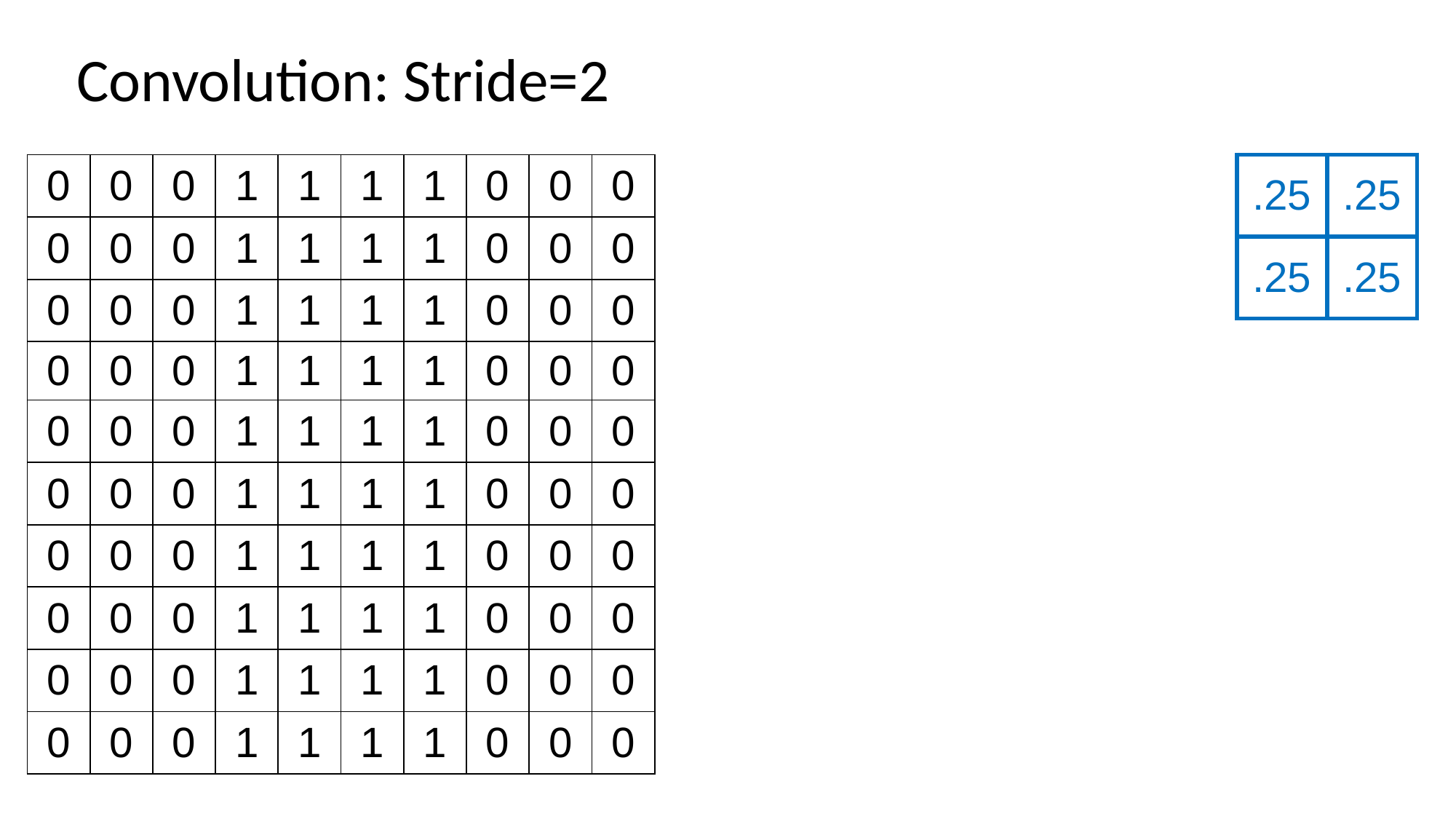

# Convolution: Stride=2
| 0 | 0 | 0 | 1 | 1 | 1 | 1 | 0 | 0 | 0 |
| --- | --- | --- | --- | --- | --- | --- | --- | --- | --- |
| 0 | 0 | 0 | 1 | 1 | 1 | 1 | 0 | 0 | 0 |
| 0 | 0 | 0 | 1 | 1 | 1 | 1 | 0 | 0 | 0 |
| 0 | 0 | 0 | 1 | 1 | 1 | 1 | 0 | 0 | 0 |
| 0 | 0 | 0 | 1 | 1 | 1 | 1 | 0 | 0 | 0 |
| 0 | 0 | 0 | 1 | 1 | 1 | 1 | 0 | 0 | 0 |
| 0 | 0 | 0 | 1 | 1 | 1 | 1 | 0 | 0 | 0 |
| 0 | 0 | 0 | 1 | 1 | 1 | 1 | 0 | 0 | 0 |
| 0 | 0 | 0 | 1 | 1 | 1 | 1 | 0 | 0 | 0 |
| 0 | 0 | 0 | 1 | 1 | 1 | 1 | 0 | 0 | 0 |
| .25 | .25 |
| --- | --- |
| .25 | .25 |

|  |  |  |  |  |
| --- | --- | --- | --- | --- |
|  |  |  |  |  |
|  |  |  |  |  |
|  |  |  |  |  |
|  |  |  |  |  |